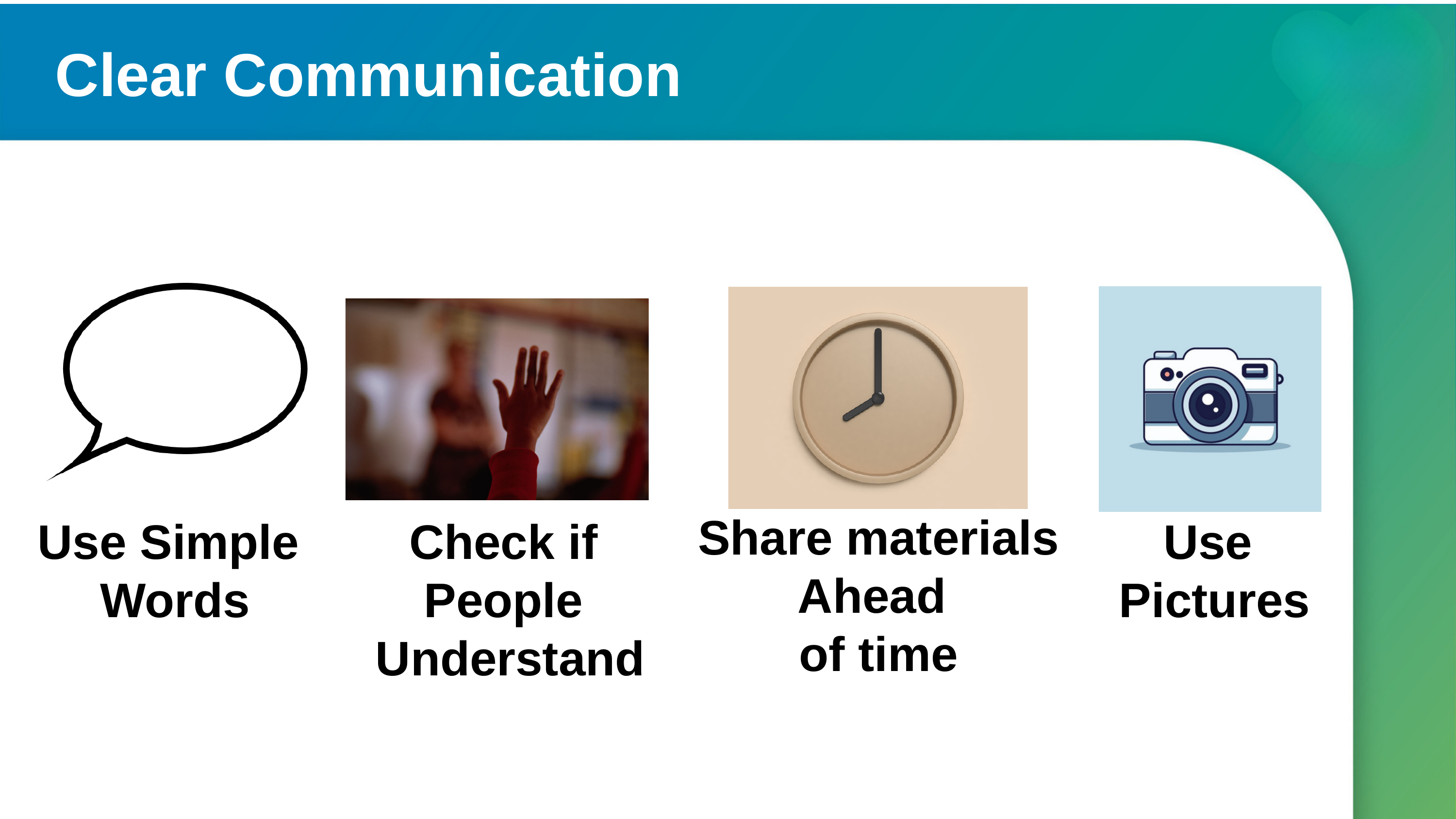

Clear Communication

Share materials
Ahead
of time
Use
Pictures
Use Simple
Words
Check if
People
Understand